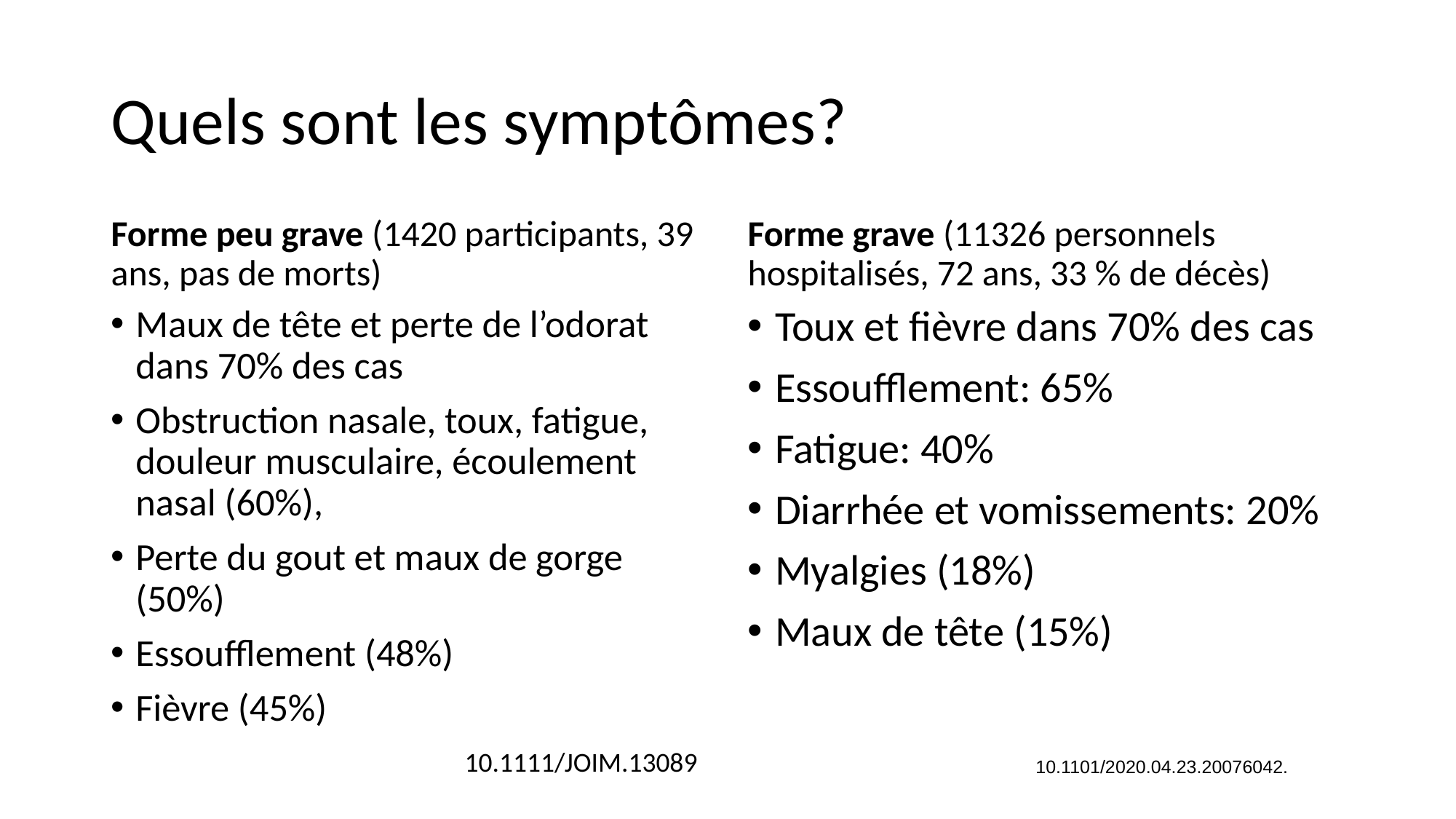

# Quels sont les symptômes?
Forme peu grave (1420 participants, 39 ans, pas de morts)
Forme grave (11326 personnels hospitalisés, 72 ans, 33 % de décès)
Maux de tête et perte de l’odorat dans 70% des cas
Obstruction nasale, toux, fatigue, douleur musculaire, écoulement nasal (60%),
Perte du gout et maux de gorge (50%)
Essoufflement (48%)
Fièvre (45%)

Toux et fièvre dans 70% des cas
Essoufflement: 65%
Fatigue: 40%
Diarrhée et vomissements: 20%
Myalgies (18%)
Maux de tête (15%)

10.1111/JOIM.13089
10.1101/2020.04.23.20076042.